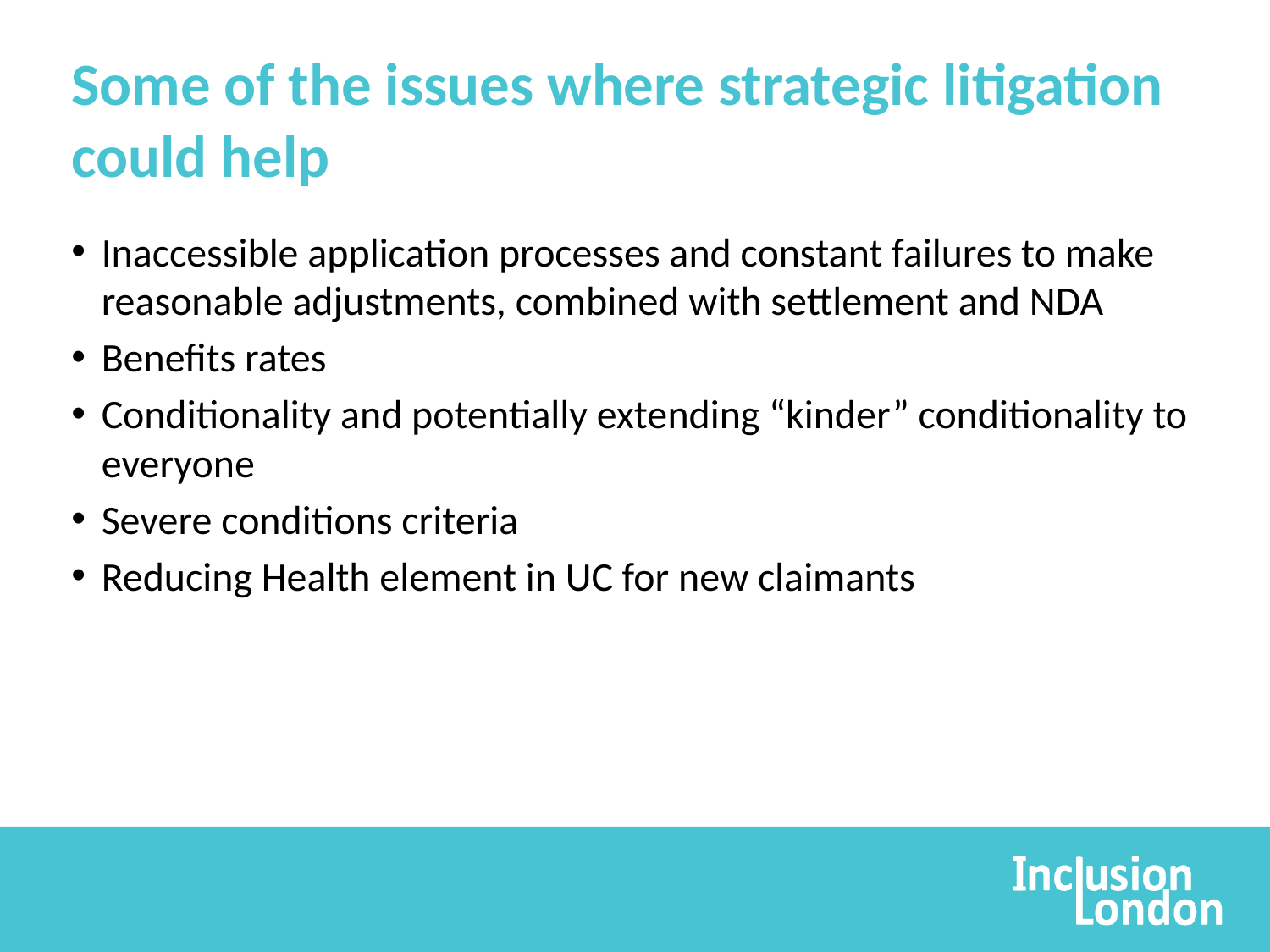

# Some of the issues where strategic litigation could help
Inaccessible application processes and constant failures to make reasonable adjustments, combined with settlement and NDA
Benefits rates
Conditionality and potentially extending “kinder” conditionality to everyone
Severe conditions criteria
Reducing Health element in UC for new claimants